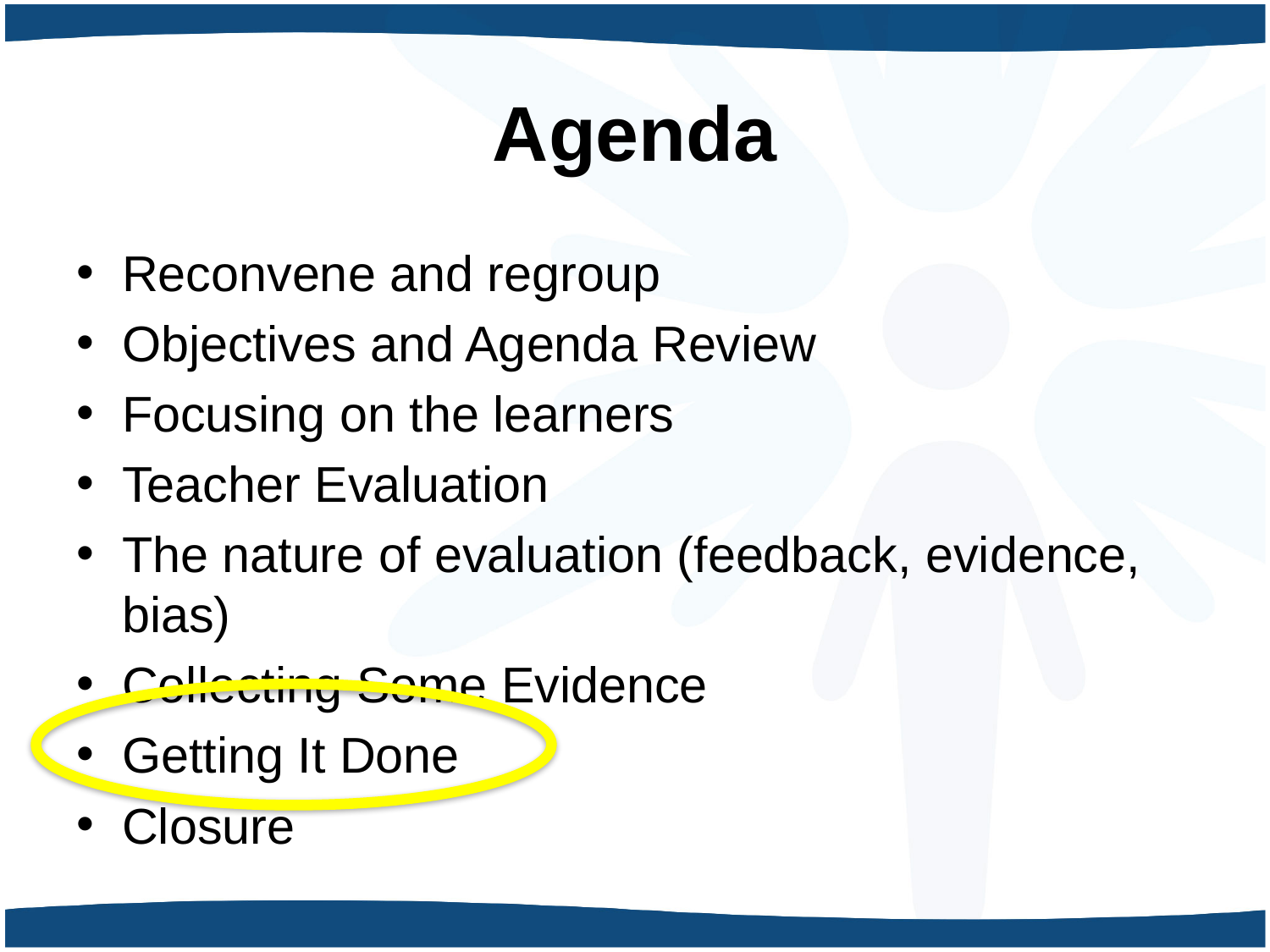

# Agenda
Reconvene and regroup
Objectives and Agenda Review
Focusing on the learners
Teacher Evaluation
The nature of evaluation (feedback, evidence, bias)
Collecting Some Evidence
Getting It Done
Closure